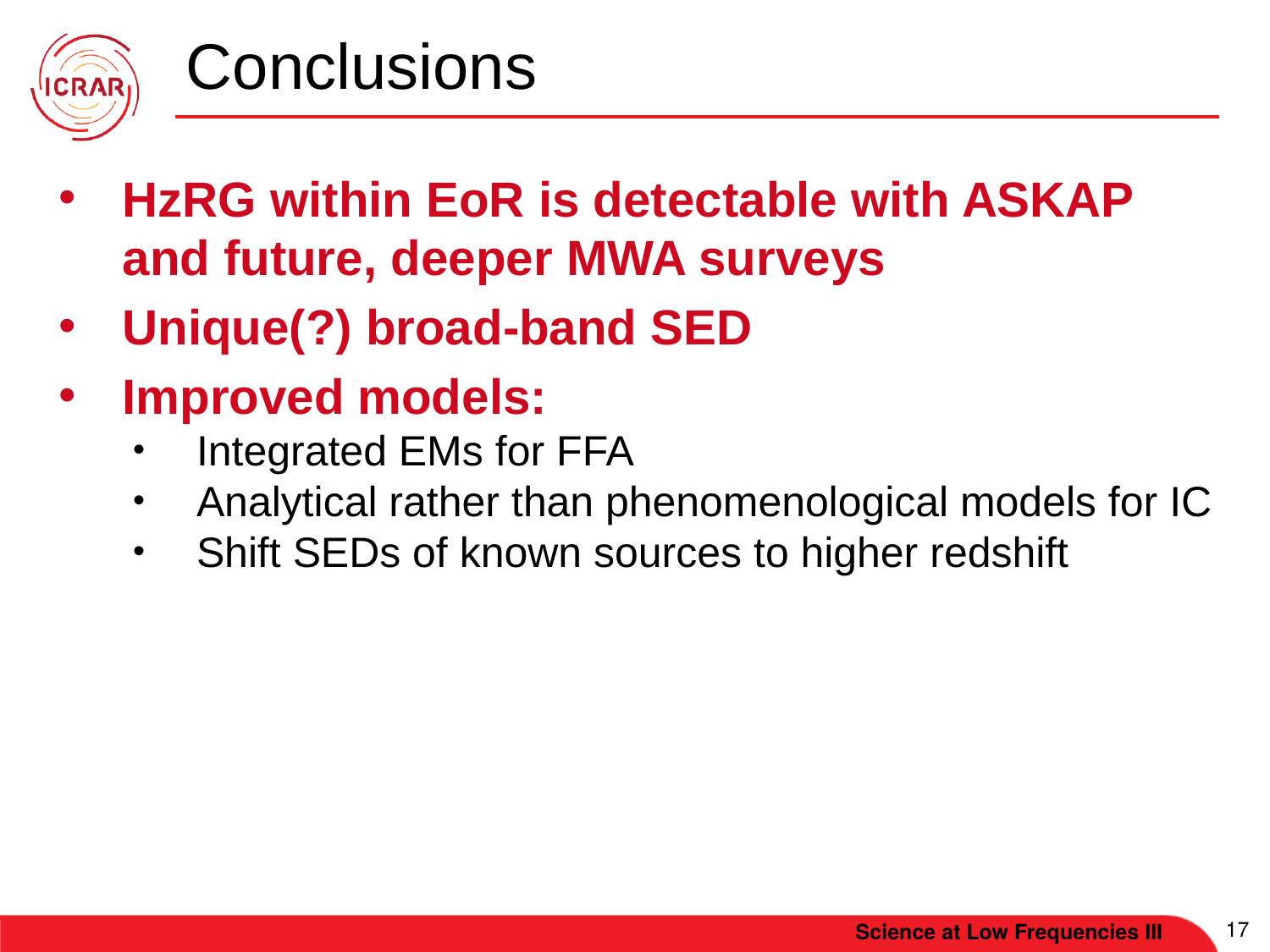

# Conclusions
HzRG within EoR is detectable with ASKAP and future, deeper MWA surveys
Unique(?) broad-band SED
Improved models:
Integrated EMs for FFA
Analytical rather than phenomenological models for IC
Shift SEDs of known sources to higher redshift
Science at Low Frequencies III
17